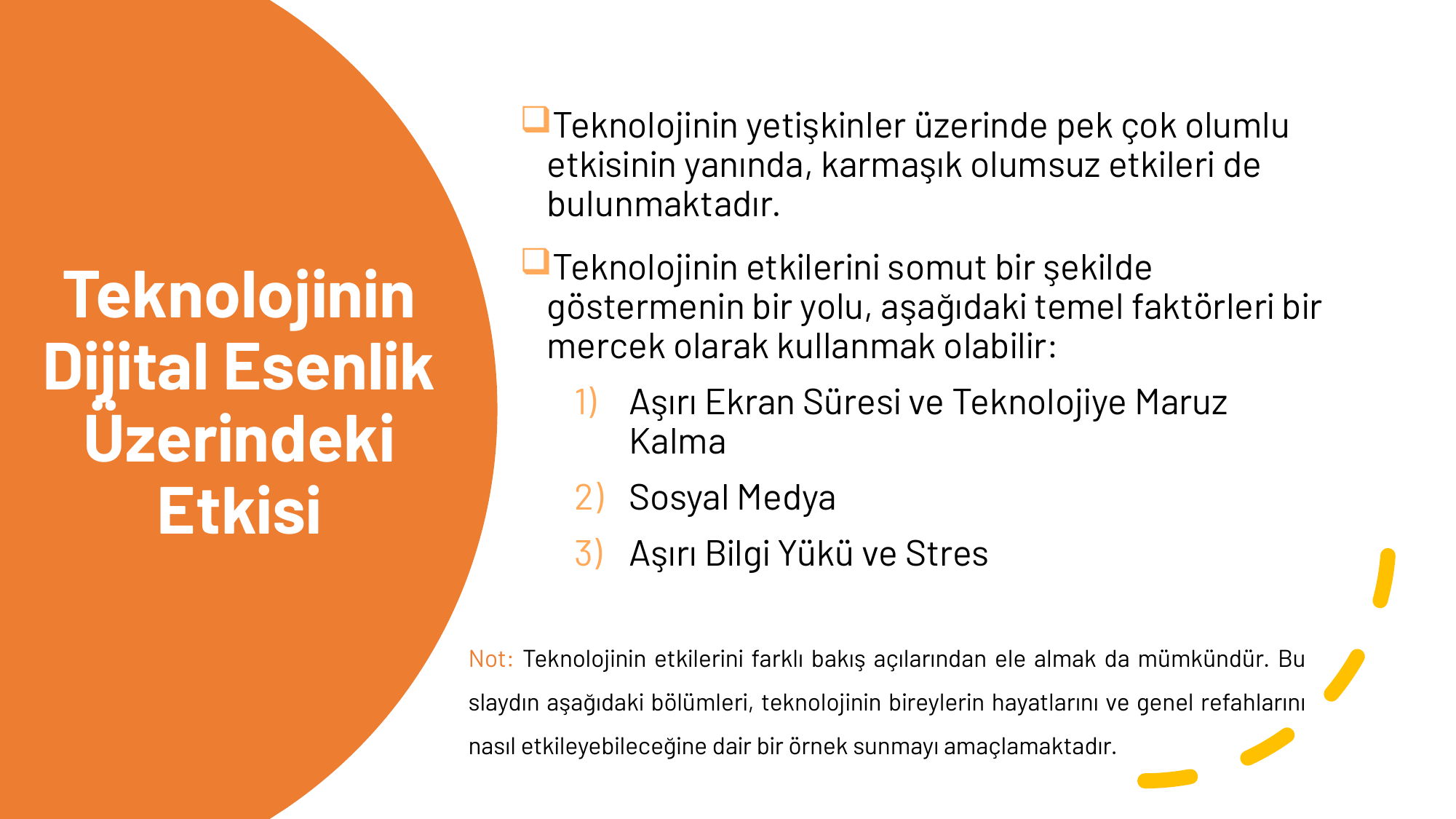

Teknolojinin yetişkinler üzerinde pek çok olumlu etkisinin yanında, karmaşık olumsuz etkileri de bulunmaktadır.
Teknolojinin etkilerini somut bir şekilde göstermenin bir yolu, aşağıdaki temel faktörleri bir mercek olarak kullanmak olabilir:
Aşırı Ekran Süresi ve Teknolojiye Maruz Kalma
Sosyal Medya
Aşırı Bilgi Yükü ve Stres

Teknolojinin Dijital Esenlik Üzerindeki Etkisi

Not: Teknolojinin etkilerini farklı bakış açılarından ele almak da mümkündür. Bu slaydın aşağıdaki bölümleri, teknolojinin bireylerin hayatlarını ve genel refahlarını nasıl etkileyebileceğine dair bir örnek sunmayı amaçlamaktadır.